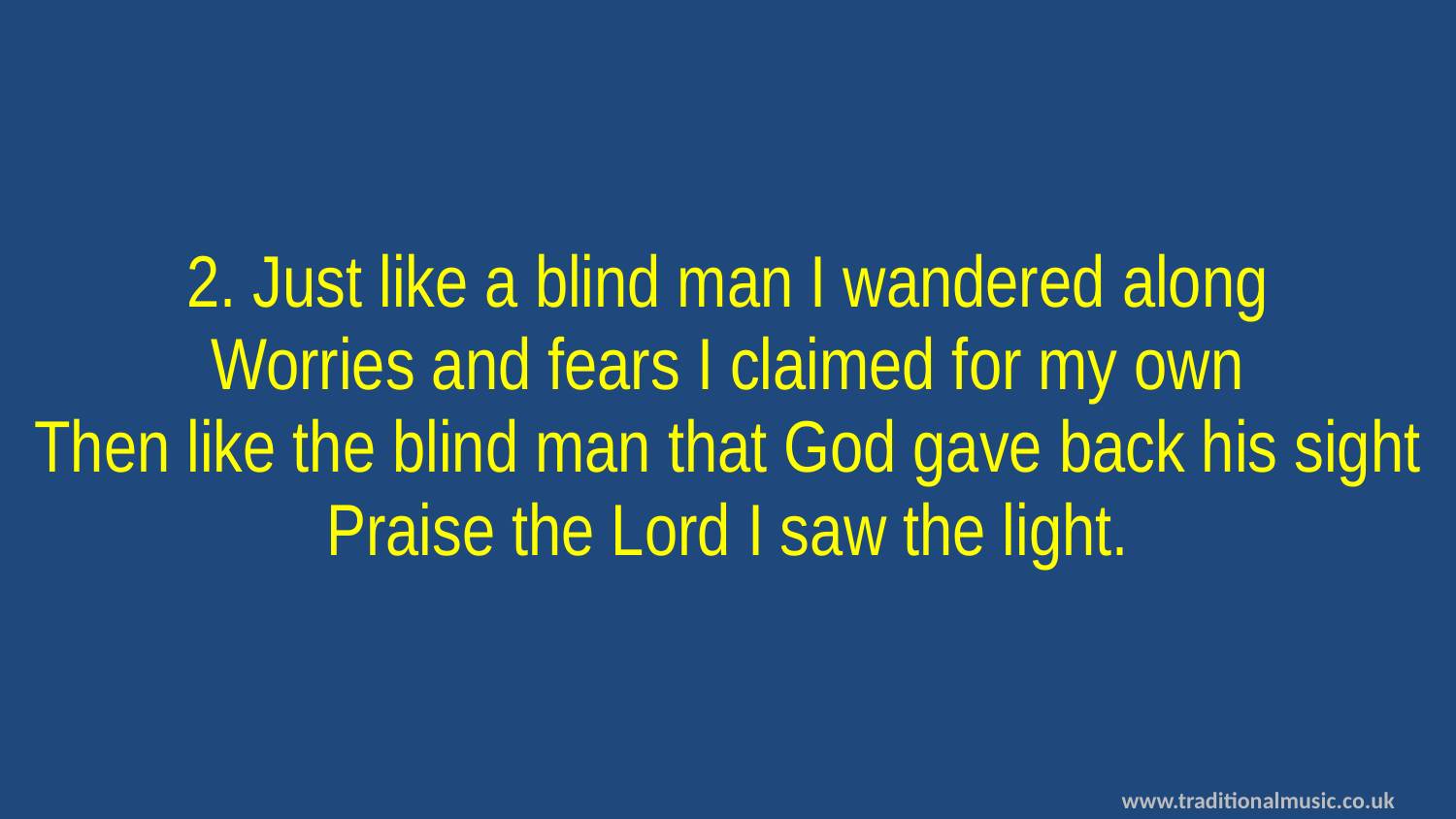

2. Just like a blind man I wandered along
Worries and fears I claimed for my own
Then like the blind man that God gave back his sight
Praise the Lord I saw the light.